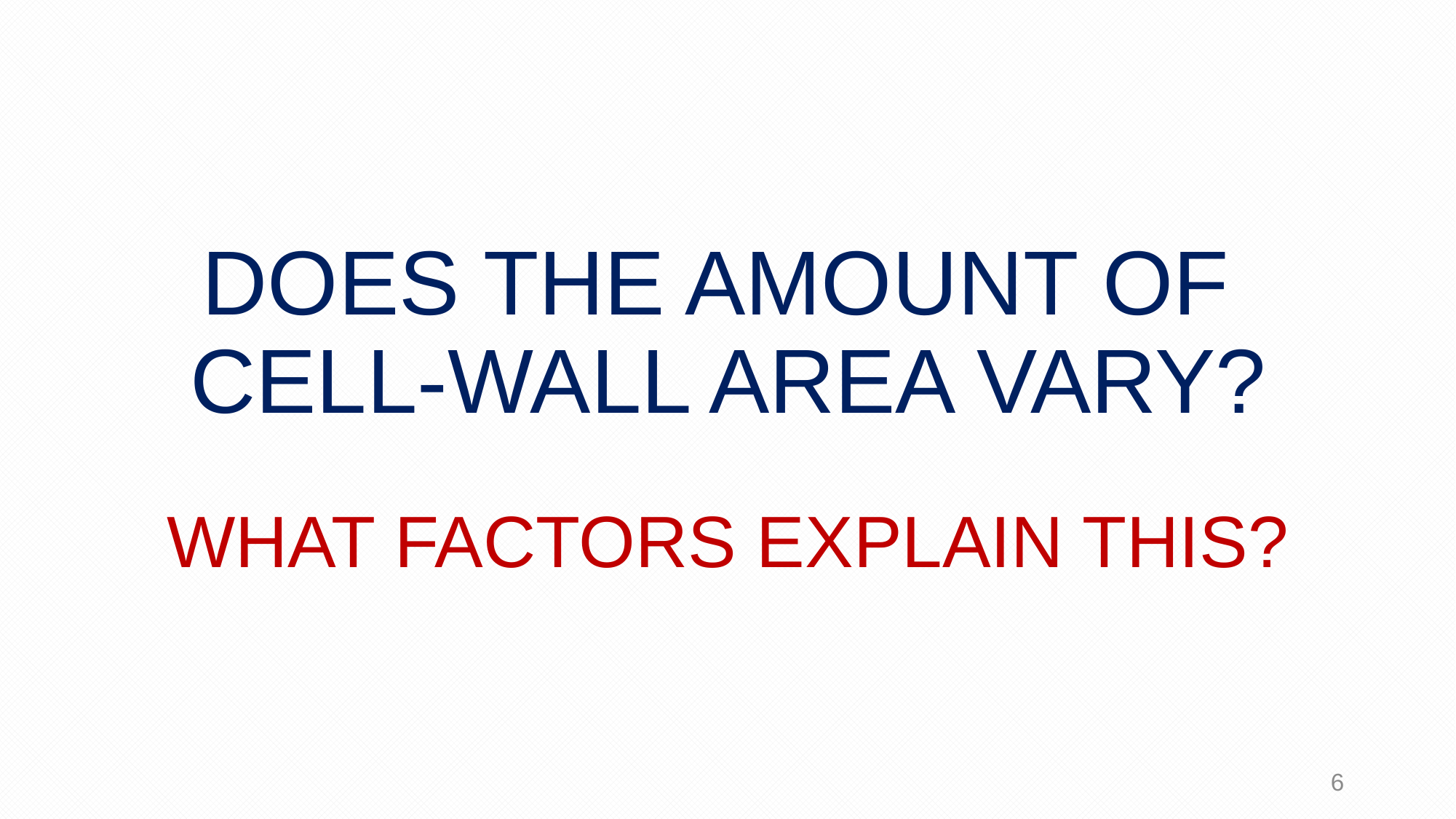

# Does the amount of cell-wall area vary? What factors explain this?
6